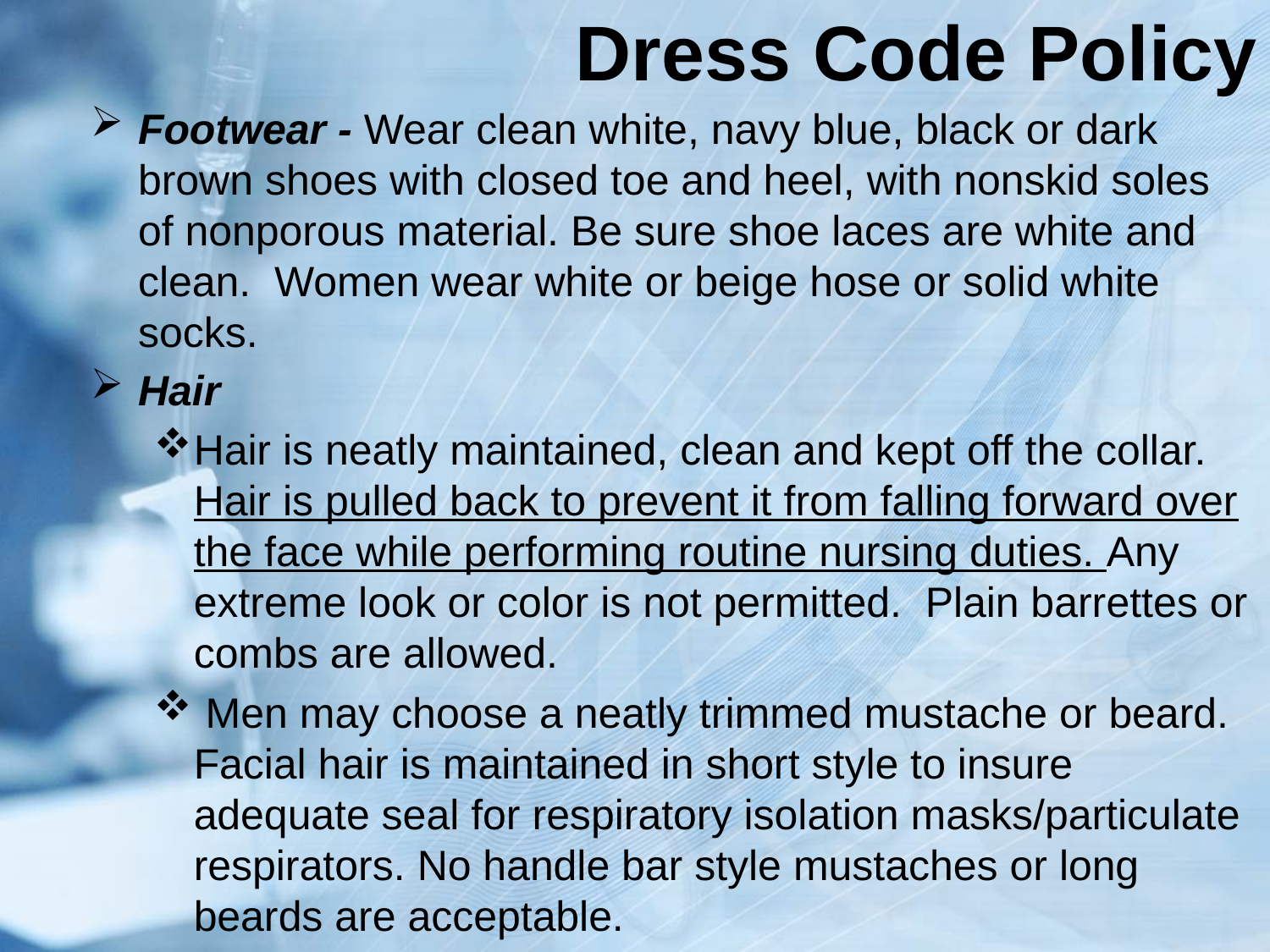

# Dress Code Policy
Footwear - Wear clean white, navy blue, black or dark brown shoes with closed toe and heel, with nonskid soles of nonporous material. Be sure shoe laces are white and clean.  Women wear white or beige hose or solid white socks.
Hair
Hair is neatly maintained, clean and kept off the collar. Hair is pulled back to prevent it from falling forward over the face while performing routine nursing duties. Any extreme look or color is not permitted.  Plain barrettes or combs are allowed.
 Men may choose a neatly trimmed mustache or beard.  Facial hair is maintained in short style to insure adequate seal for respiratory isolation masks/particulate respirators. No handle bar style mustaches or long beards are acceptable.